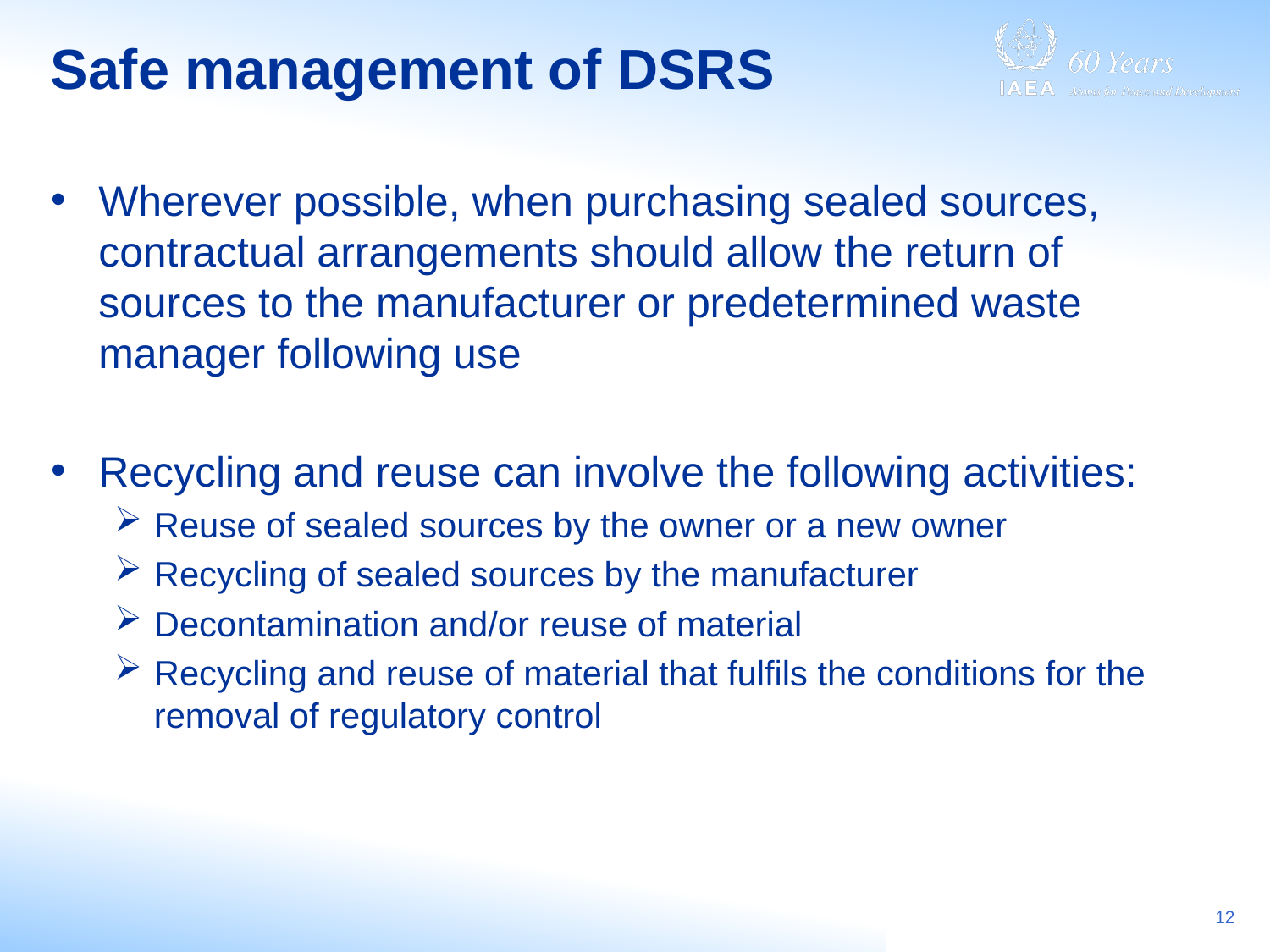

# Safe management of DSRS
Wherever possible, when purchasing sealed sources, contractual arrangements should allow the return of sources to the manufacturer or predetermined waste manager following use

Recycling and reuse can involve the following activities:
Reuse of sealed sources by the owner or a new owner
Recycling of sealed sources by the manufacturer
Decontamination and/or reuse of material
Recycling and reuse of material that fulfils the conditions for the removal of regulatory control

12